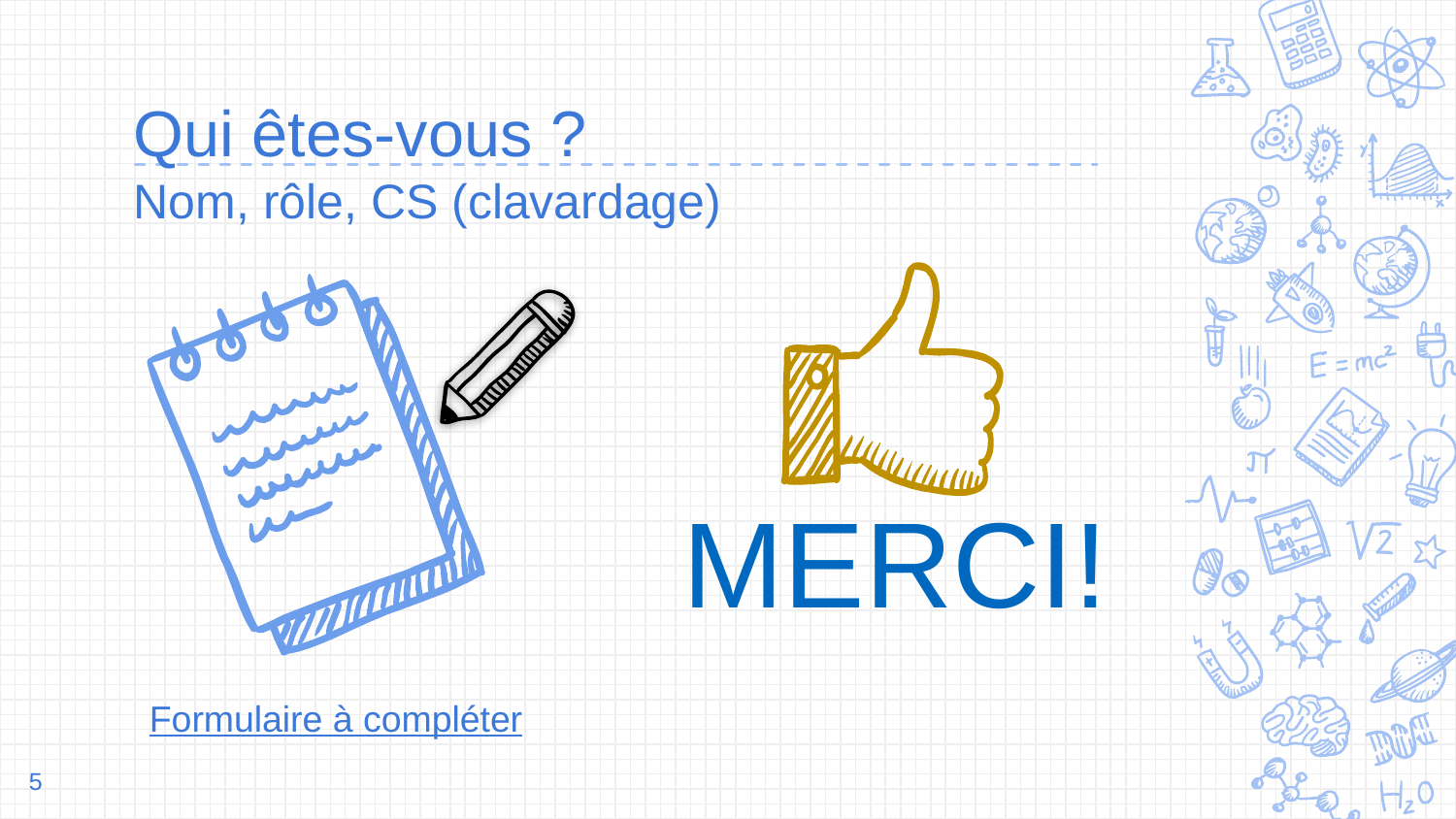

# Qui êtes-vous ?
Nom, rôle, CS (clavardage)

MERCI!
Formulaire à compléter
5